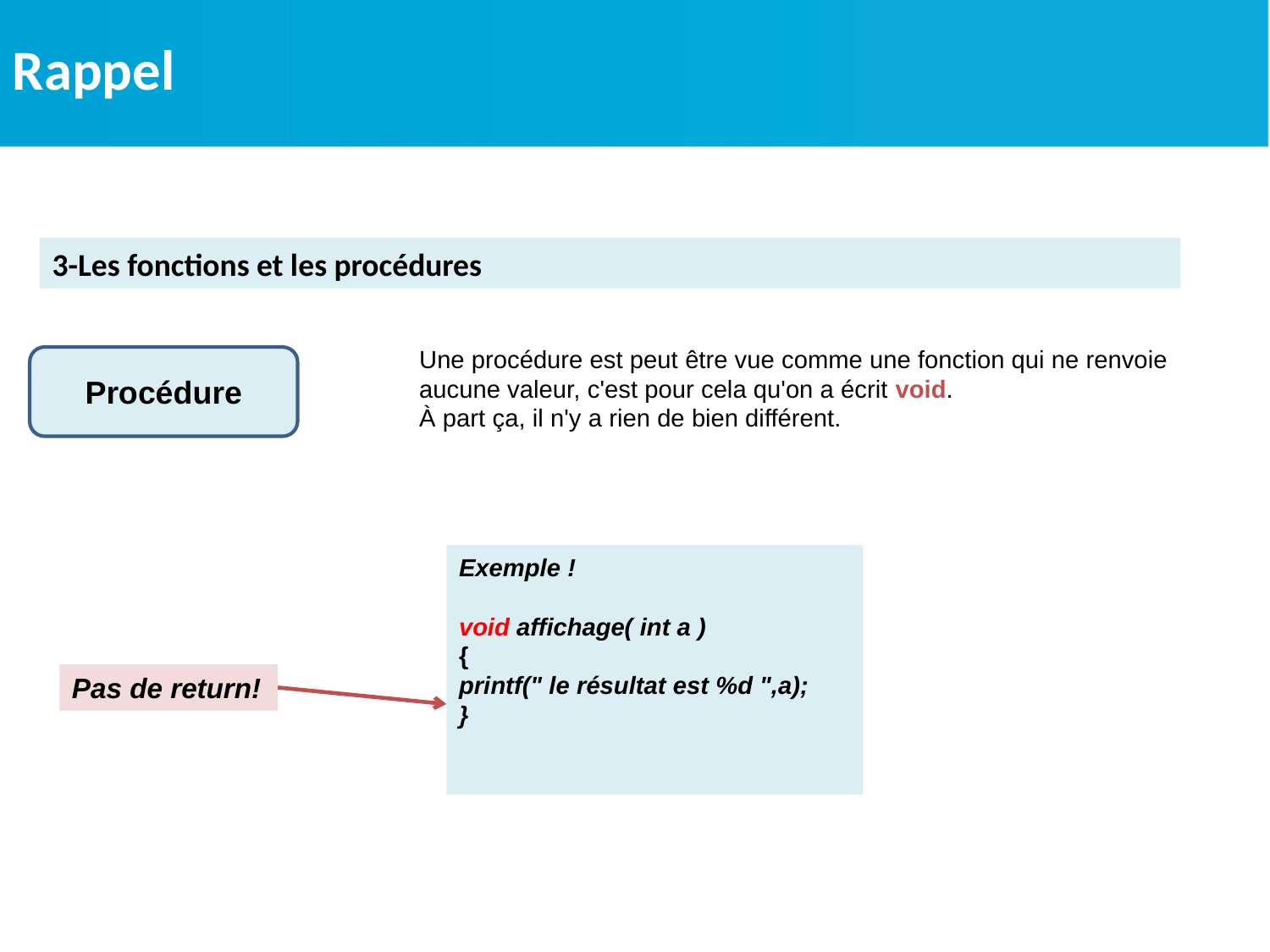

Rappel
3-Les fonctions et les procédures
Une procédure est peut être vue comme une fonction qui ne renvoie aucune valeur, c'est pour cela qu'on a écrit void.
À part ça, il n'y a rien de bien différent.
Procédure
Exemple !

void affichage( int a )
{
printf(" le résultat est %d ",a);
}

Pas de return!